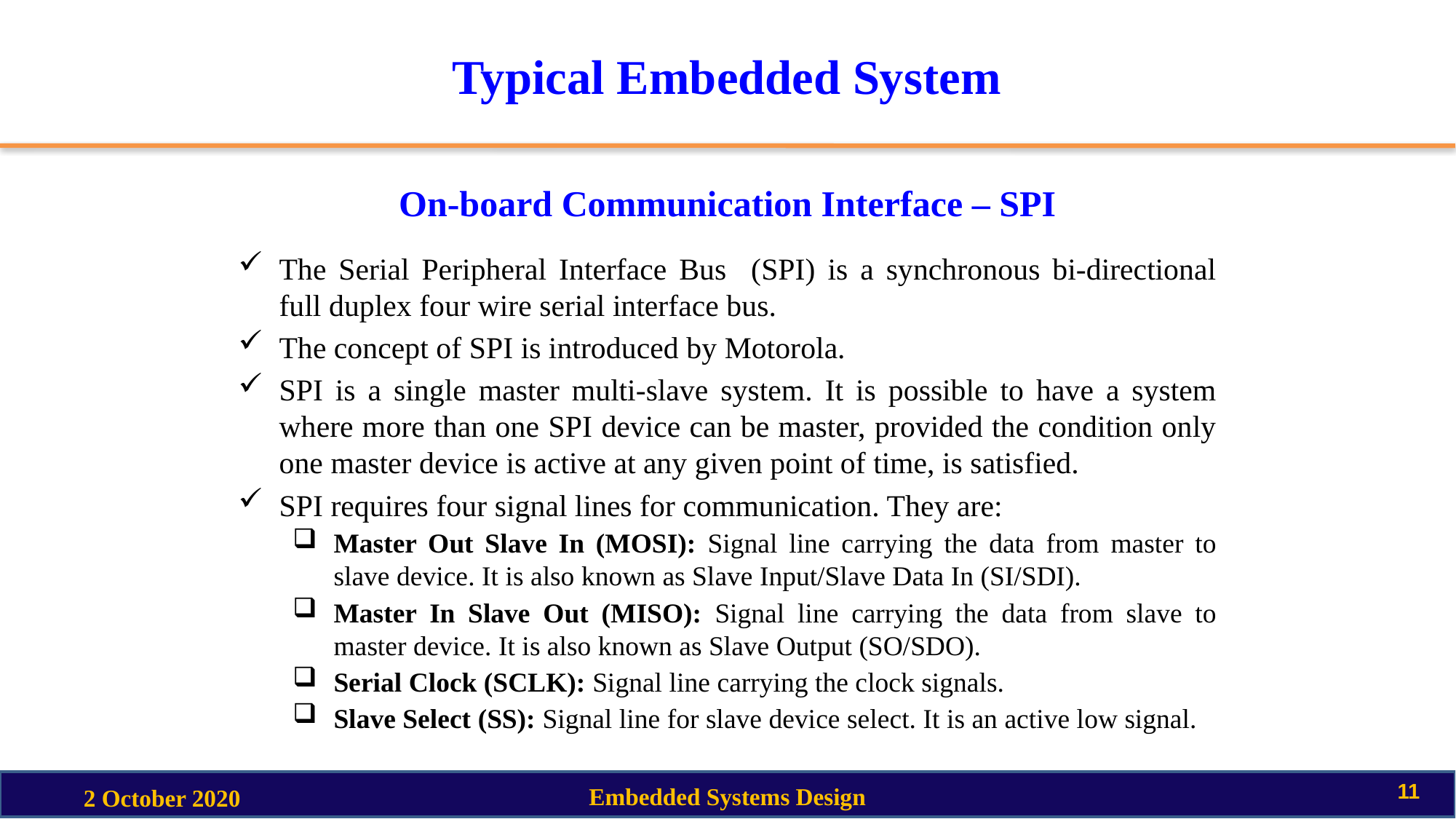

# Typical Embedded System
On-board Communication Interface – SPI

The Serial Peripheral Interface Bus  (SPI) is a synchronous bi-directional full duplex four wire serial interface bus.
The concept of SPI is introduced by Motorola.
SPI is a single master multi-slave system. It is possible to have a system where more than one SPI device can be master, provided the condition only one master device is active at any given point of time, is satisfied.
SPI requires four signal lines for communication. They are:
Master Out Slave In (MOSI): Signal line carrying the data from master to slave device. It is also known as Slave Input/Slave Data In (SI/SDI).
Master In Slave Out (MISO): Signal line carrying the data from slave to master device. It is also known as Slave Output (SO/SDO).
Serial Clock (SCLK): Signal line carrying the clock signals.
Slave Select (SS): Signal line for slave device select. It is an active low signal.

11
Embedded Systems Design
2 October 2020